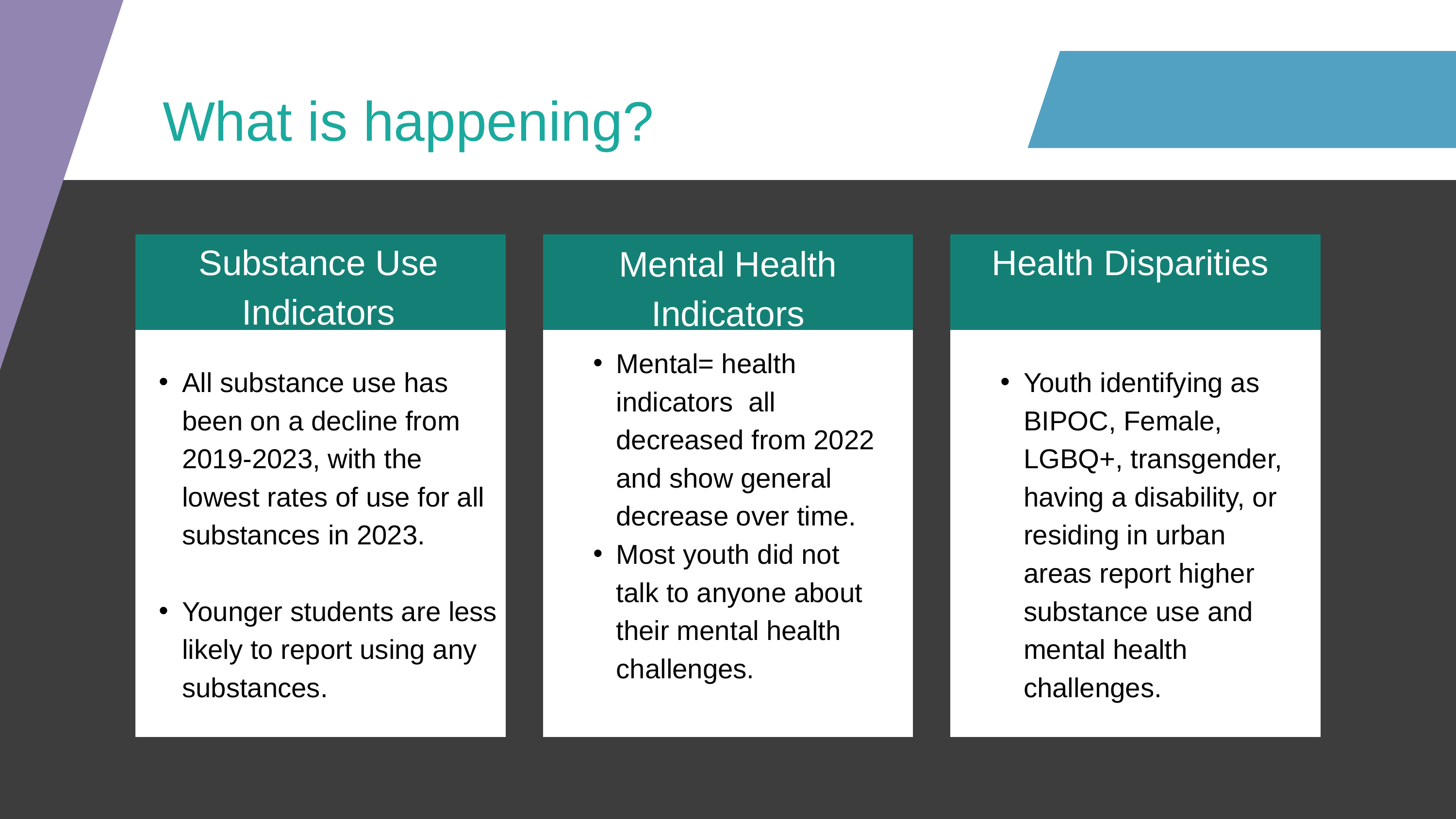

What is happening?

Substance Use
Indicators
Health Disparities
Mental Health
Indicators

Mental= health indicators  all decreased from 2022 and show general decrease over time.
Most youth did not talk to anyone about their mental health challenges.

All substance use has been on a decline from 2019-2023, with the lowest rates of use for all substances in 2023.

Younger students are less likely to report using any substances.

Youth identifying as BIPOC, Female, LGBQ+, transgender, having a disability, or residing in urban areas report higher substance use and mental health challenges.